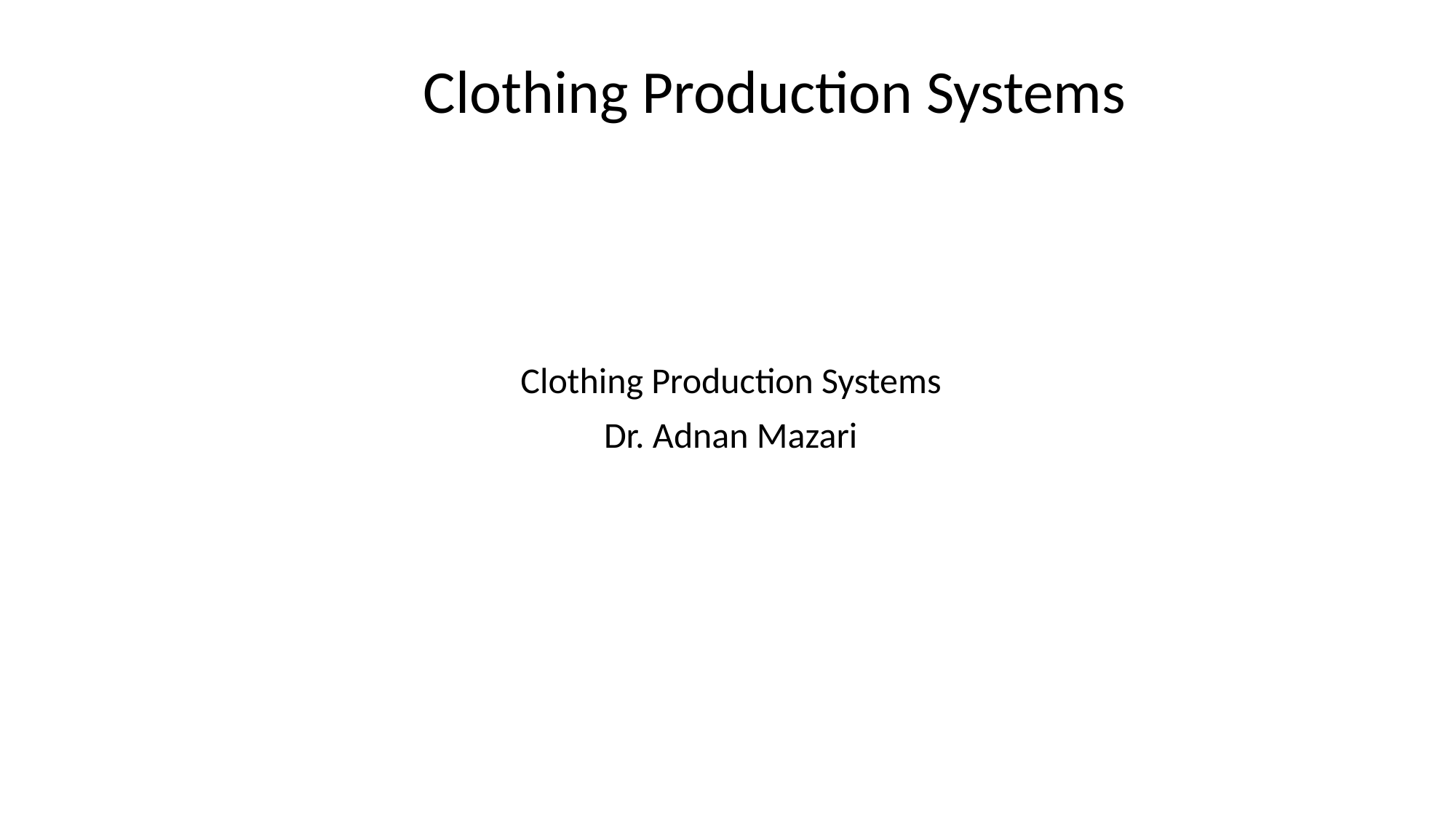

# Clothing Production Systems

Clothing Production Systems
Dr. Adnan Mazari